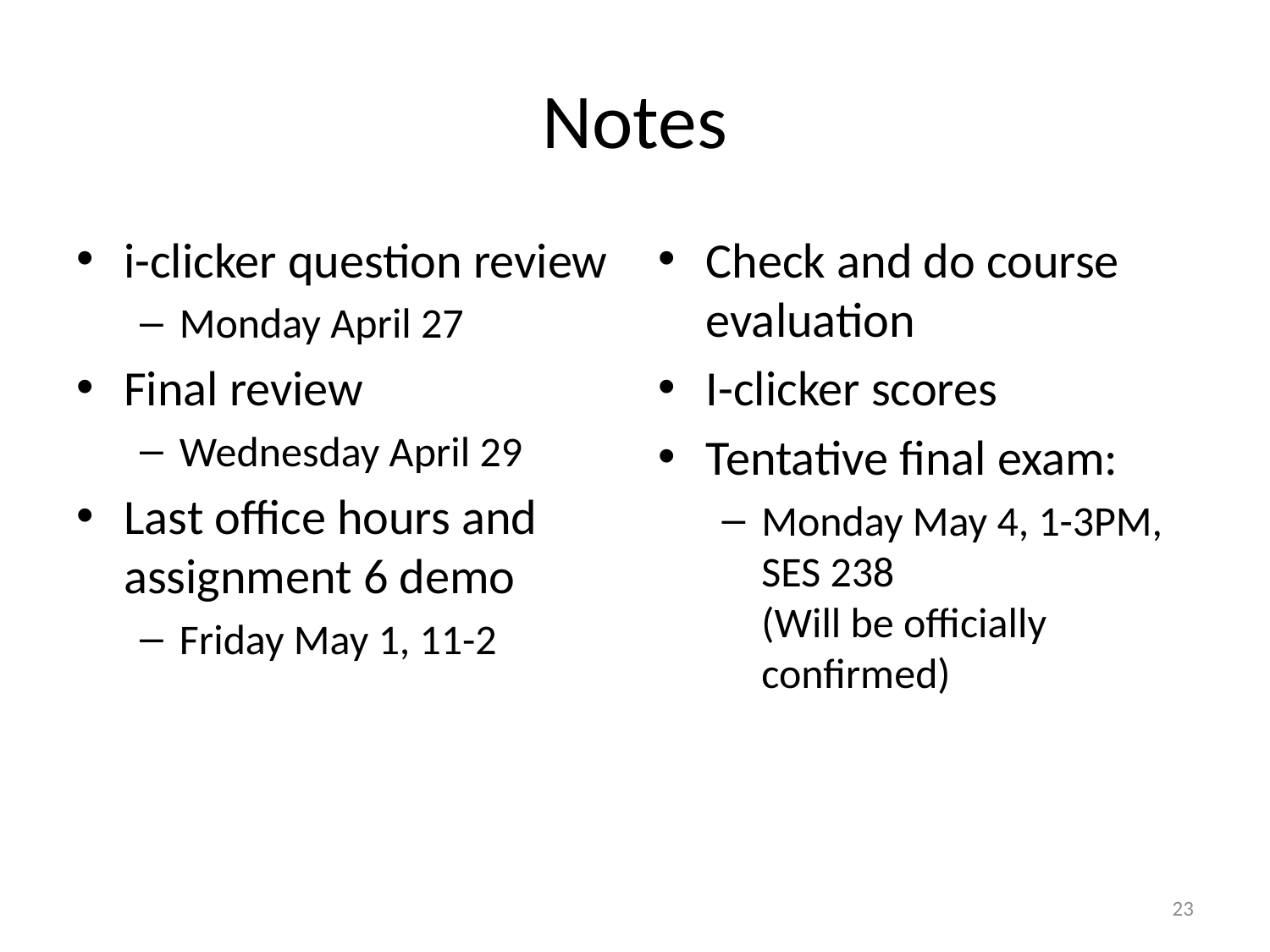

# Notes
i-clicker question review
Monday April 27
Final review
Wednesday April 29
Last office hours and assignment 6 demo
Friday May 1, 11-2
Check and do course evaluation
I-clicker scores
Tentative final exam:
Monday May 4, 1-3PM, SES 238
(Will be officially confirmed)
23